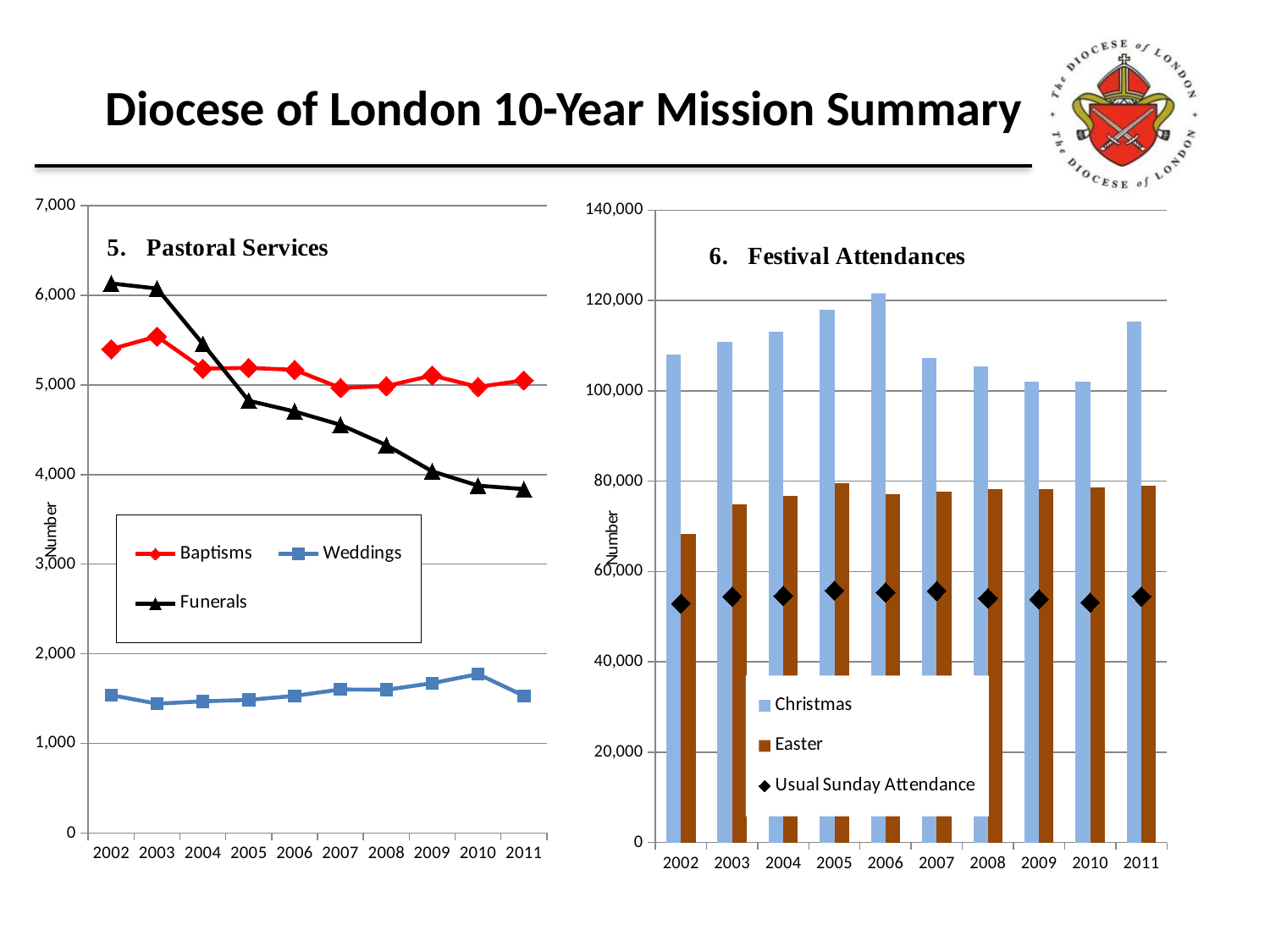

# Diocese of London 10-Year Mission Summary

### Chart

| Category | Baptisms | Weddings | Funerals |
|---|---|---|---|
| 2002 | 5400.666666666676 | 1539.1666666666665 | 6134.0 |
| 2003 | 5542.33333333333 | 1443.833333333332 | 6076.666666666676 |
| 2004 | 5183.0 | 1469.9166666666683 | 5458.75 |
| 2005 | 5191.58333333333 | 1486.1666666666667 | 4824.58333333333 |
| 2006 | 5169.150000000002 | 1530.6958333333328 | 4705.025000000002 |
| 2007 | 4967.4666666666735 | 1602.5583333333323 | 4556.049999999999 |
| 2008 | 4987.95 | 1598.420833333333 | 4329.741666666672 |
| 2009 | 5107.016666666674 | 1671.95 | 4037.016666666665 |
| 2010 | 4979.333333333329 | 1773.9166666666683 | 3877.4166666666647 |
| 2011 | 5052.0 | 1531.0 | 3839.0 |

### Chart

| Category | Christmas | Easter | Usual Sunday Attendance |
|---|---|---|---|
| 2002 | 107979.5 | 68316.0 | 52900.0 |
| 2003 | 110900.16666666667 | 74869.16666666667 | 54437.0 |
| 2004 | 113056.9166666666 | 76783.91666666658 | 54590.75 |
| 2005 | 117892.16666666667 | 79514.16666666667 | 55756.75 |
| 2006 | 121850.74166666667 | 77119.33958333333 | 55355.75 |
| 2007 | 107234.48333333331 | 77654.92916666665 | 55703.75 |
| 2008 | 105436.55833333332 | 78324.76875 | 54075.91666666667 |
| 2009 | 101982.46666666663 | 78165.10833333334 | 53857.83333333333 |
| 2010 | 102034.24999999999 | 78638.66666666667 | 53120.75000000001 |
| 2011 | 115279.0 | 78955.0 | 54486.0 |